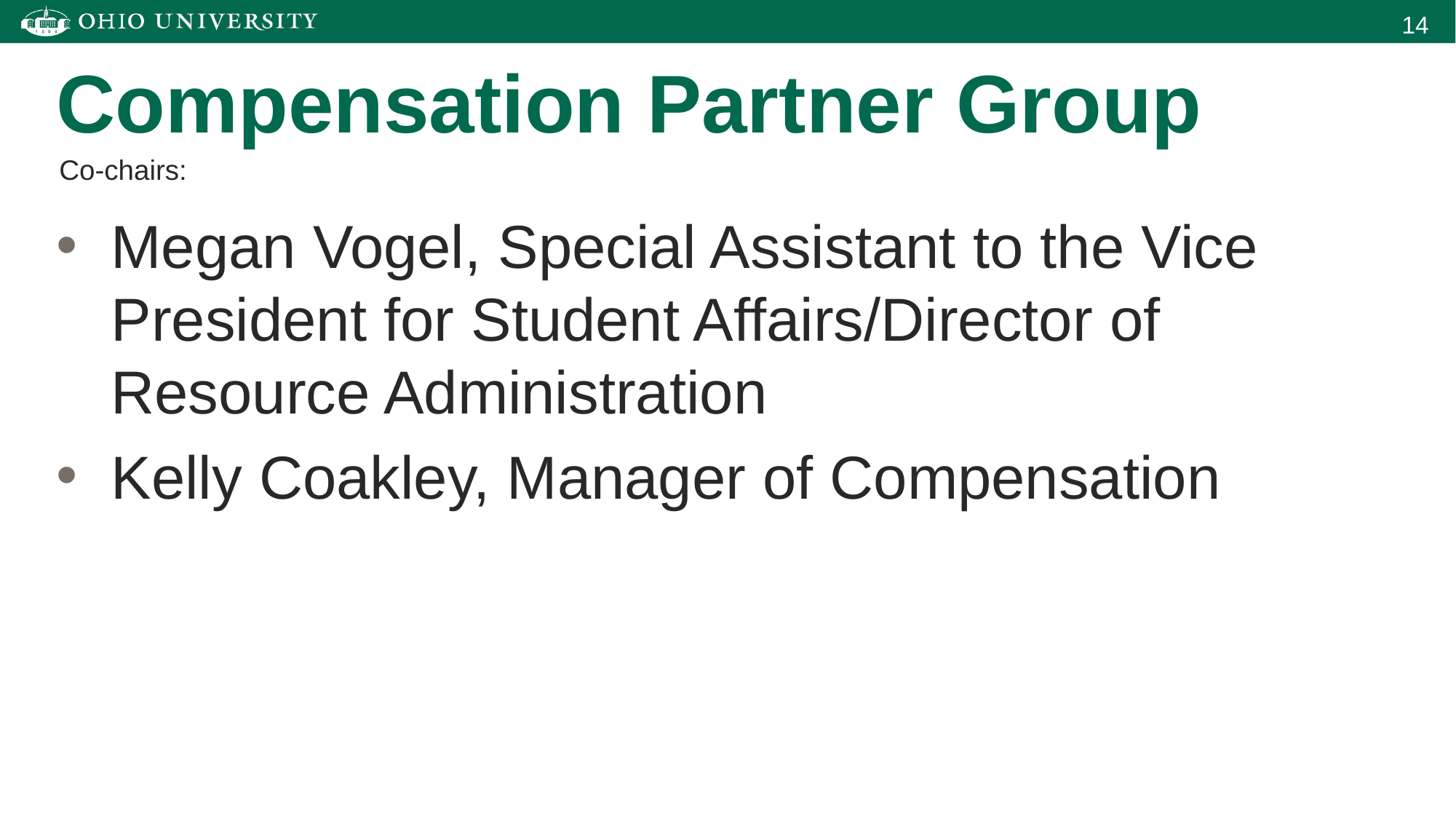

# Compensation Partner Group
Co-chairs:
Megan Vogel, Special Assistant to the Vice President for Student Affairs/Director of Resource Administration
Kelly Coakley, Manager of Compensation